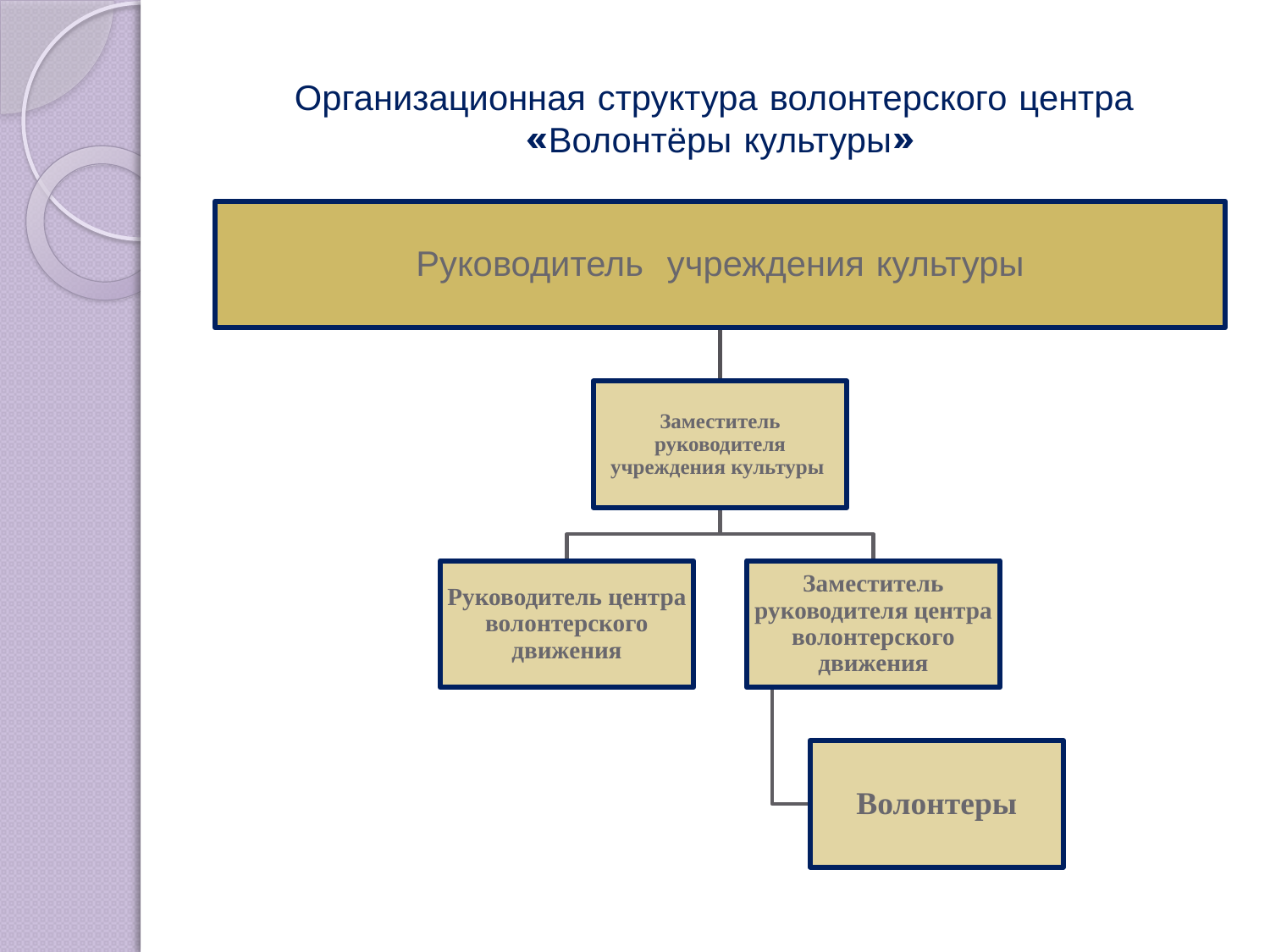

# Организационная структура волонтерского центра  «Волонтёры культуры»
Руководитель  учреждения культуры
Заместитель руководителя учреждения культуры
Руководитель центра волонтерского движения
Заместитель руководителя центра волонтерского движения
Волонтеры